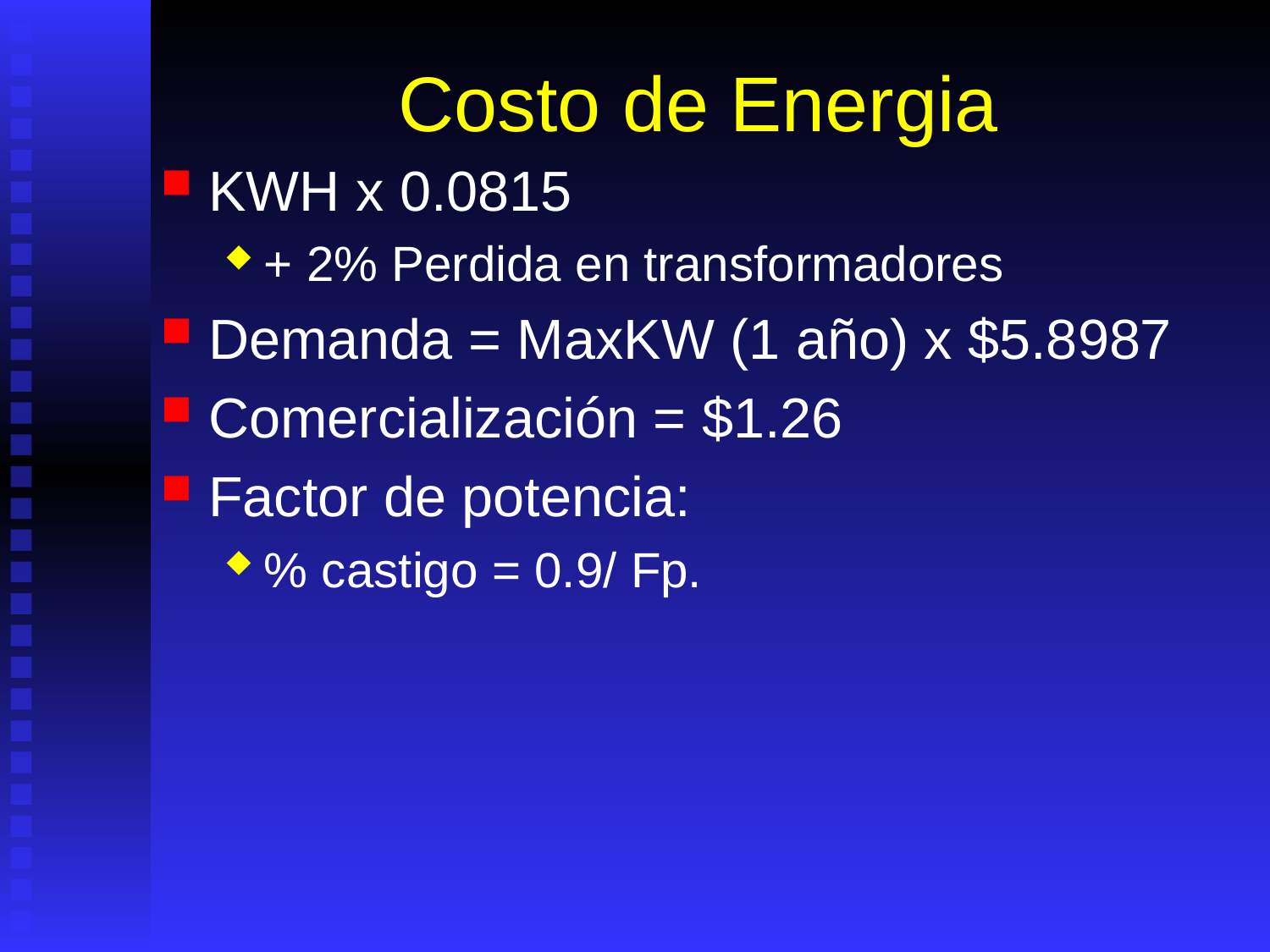

# Costo de Energia
KWH x 0.0815
+ 2% Perdida en transformadores
Demanda = MaxKW (1 año) x $5.8987
Comercialización = $1.26
Factor de potencia:
% castigo = 0.9/ Fp.